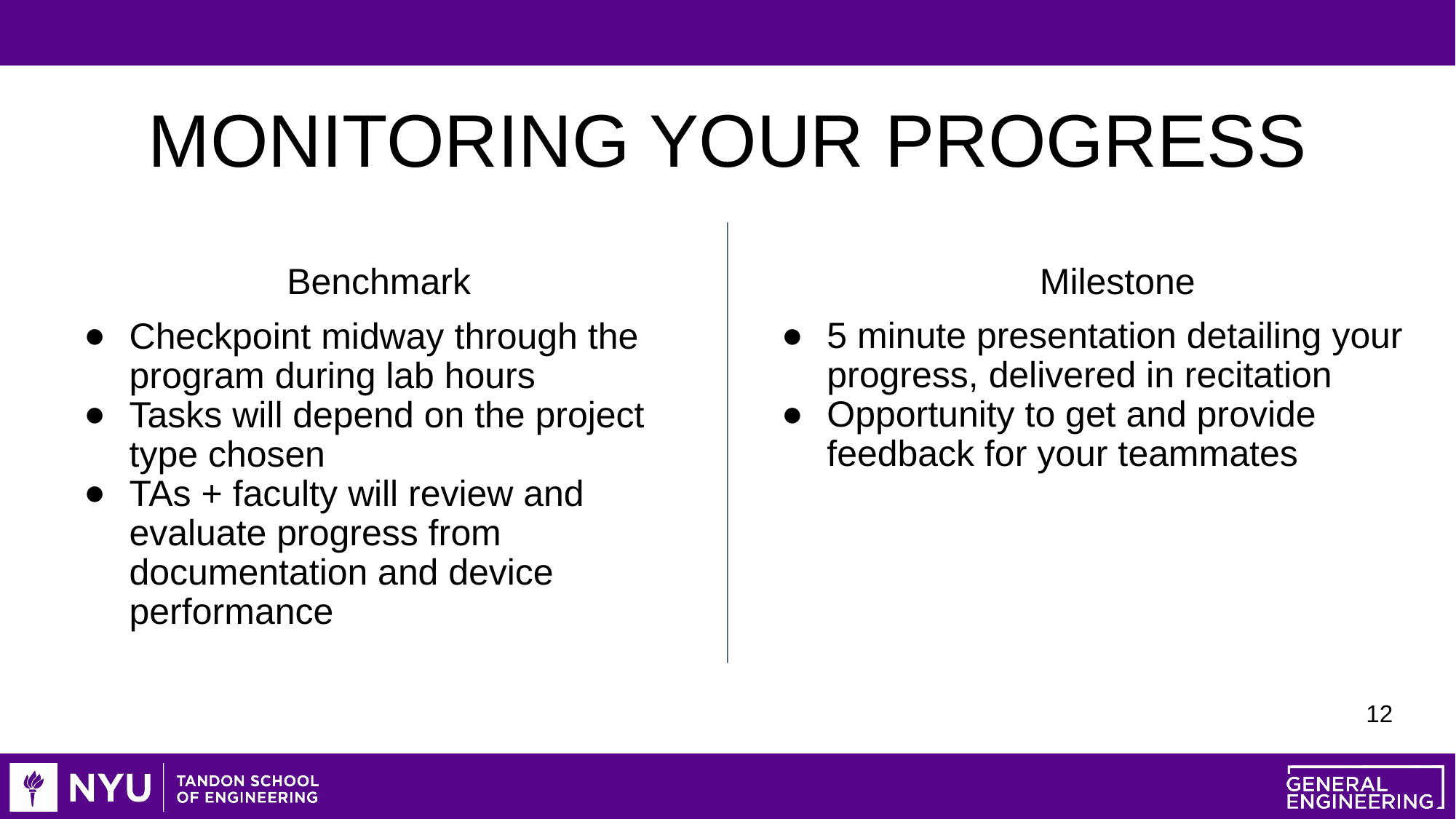

# MONITORING YOUR PROGRESS
Milestone
5 minute presentation detailing your progress, delivered in recitation
Opportunity to get and provide feedback for your teammates
Benchmark
Checkpoint midway through the program during lab hours
Tasks will depend on the project type chosen
TAs + faculty will review and evaluate progress from documentation and device performance